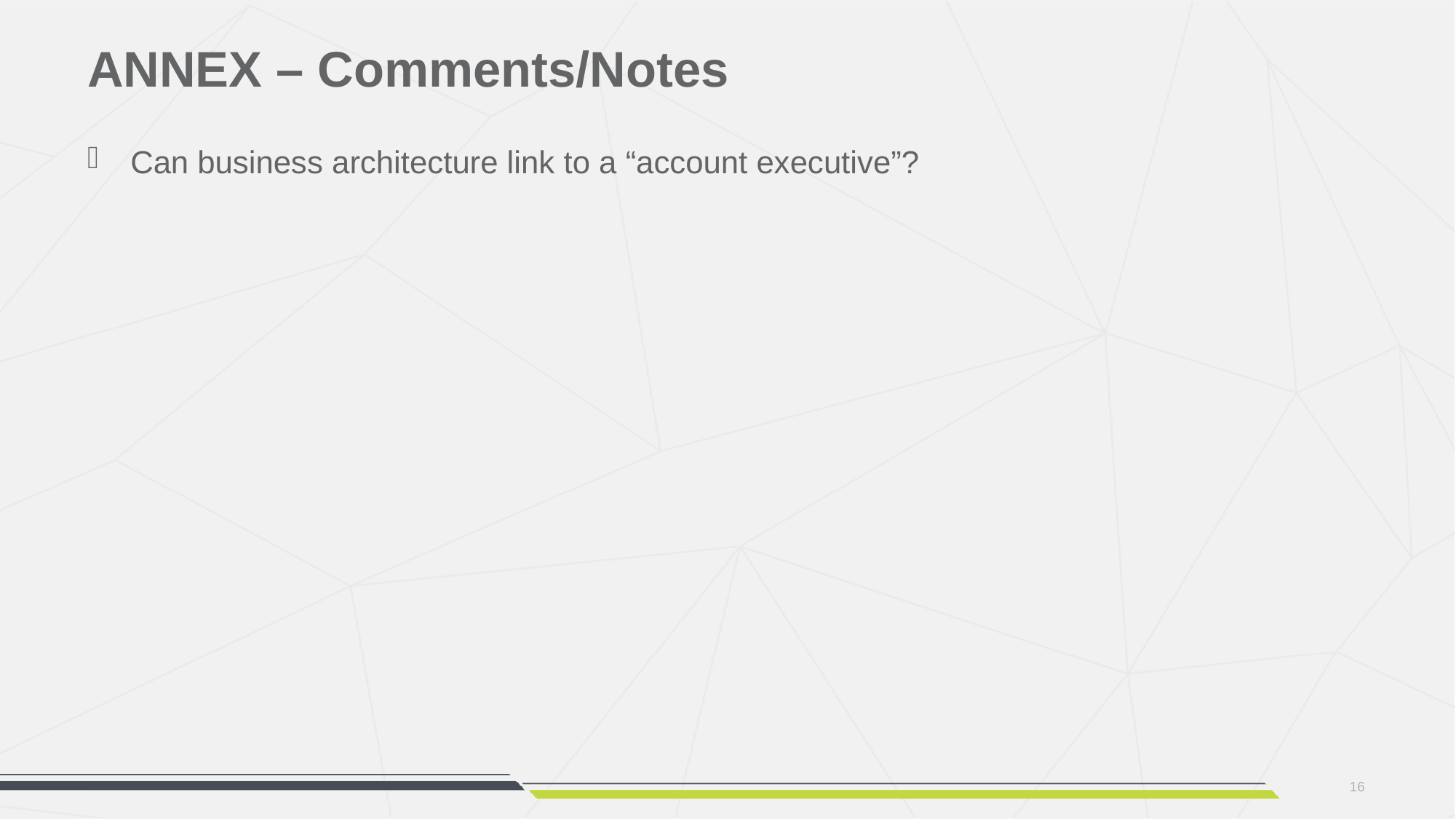

# ANNEX – Comments/Notes
Can business architecture link to a “account executive”?

16